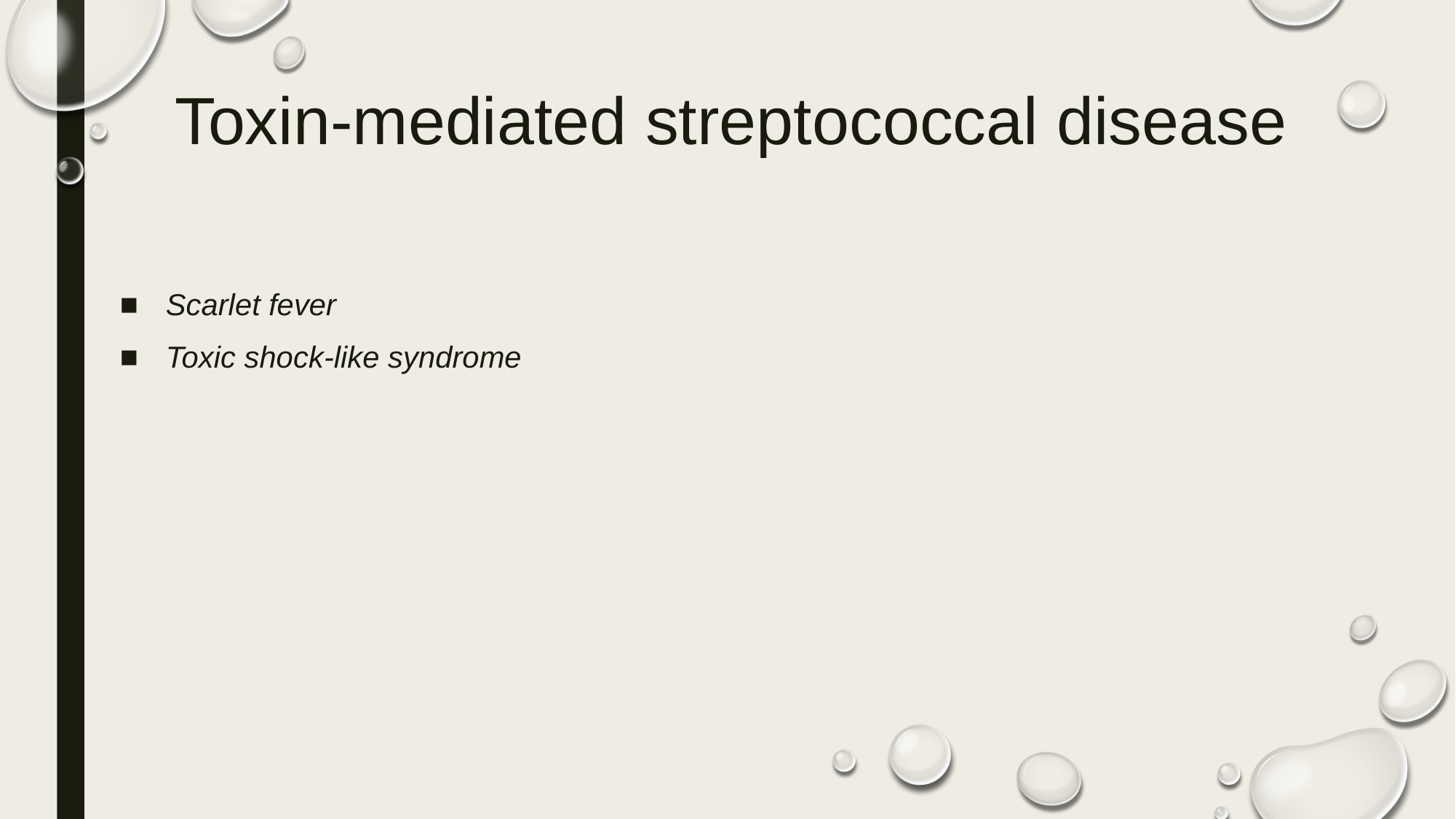

# Toxin‐mediated streptococcal disease
Scarlet fever
Toxic shock‐like syndrome